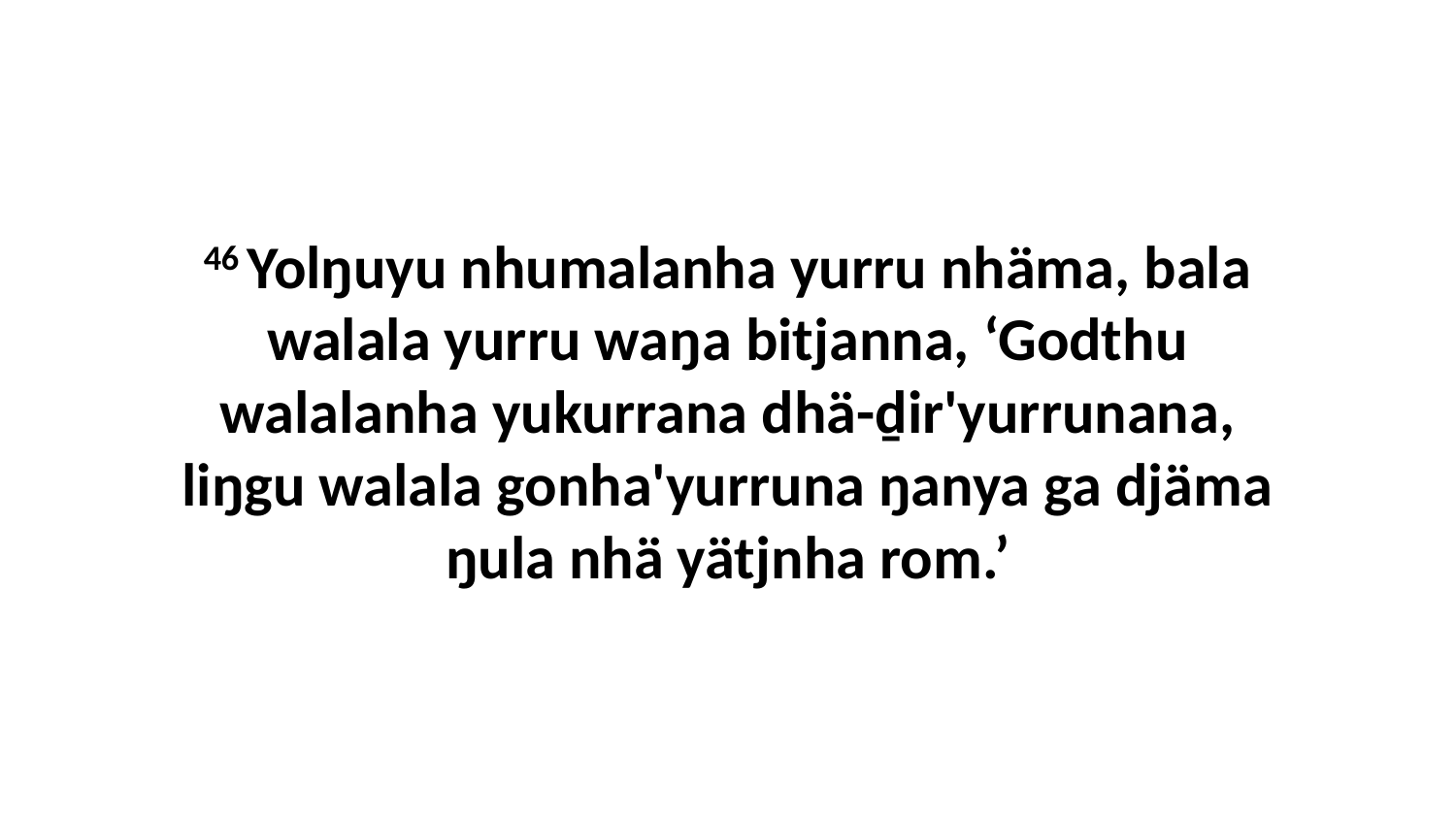

46 Yolŋuyu nhumalanha yurru nhäma, bala walala yurru waŋa bitjanna, ‘Godthu walalanha yukurrana dhä-ḏir'yurrunana, liŋgu walala gonha'yurruna ŋanya ga djäma ŋula nhä yätjnha rom.’